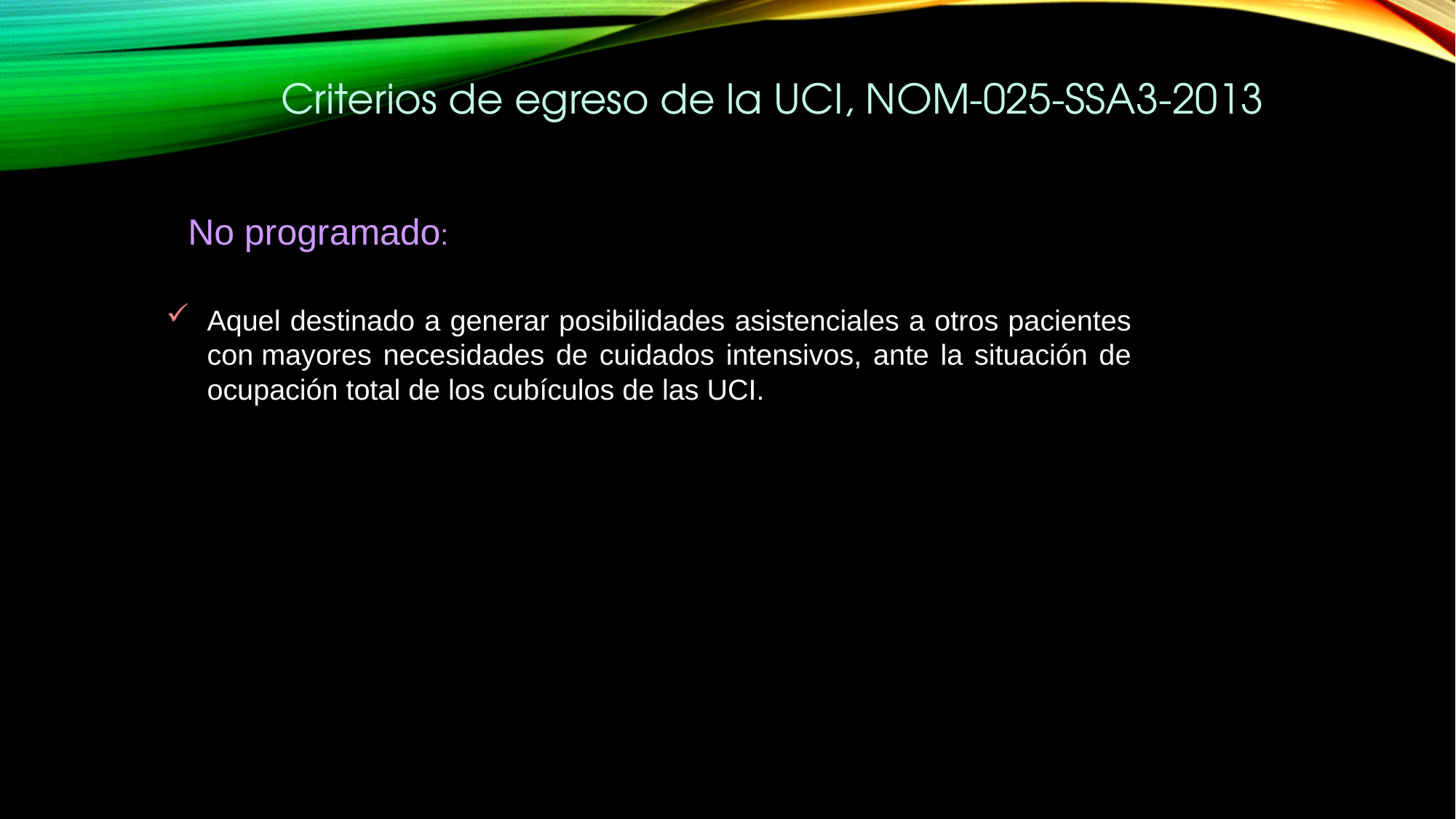

Criterios de egreso de la UCI, NOM-025-SSA3-2013

No programado:

Aquel destinado a generar posibilidades asistenciales a otros pacientes con mayores necesidades de cuidados intensivos, ante la situación de ocupación total de los cubículos de las UCI.